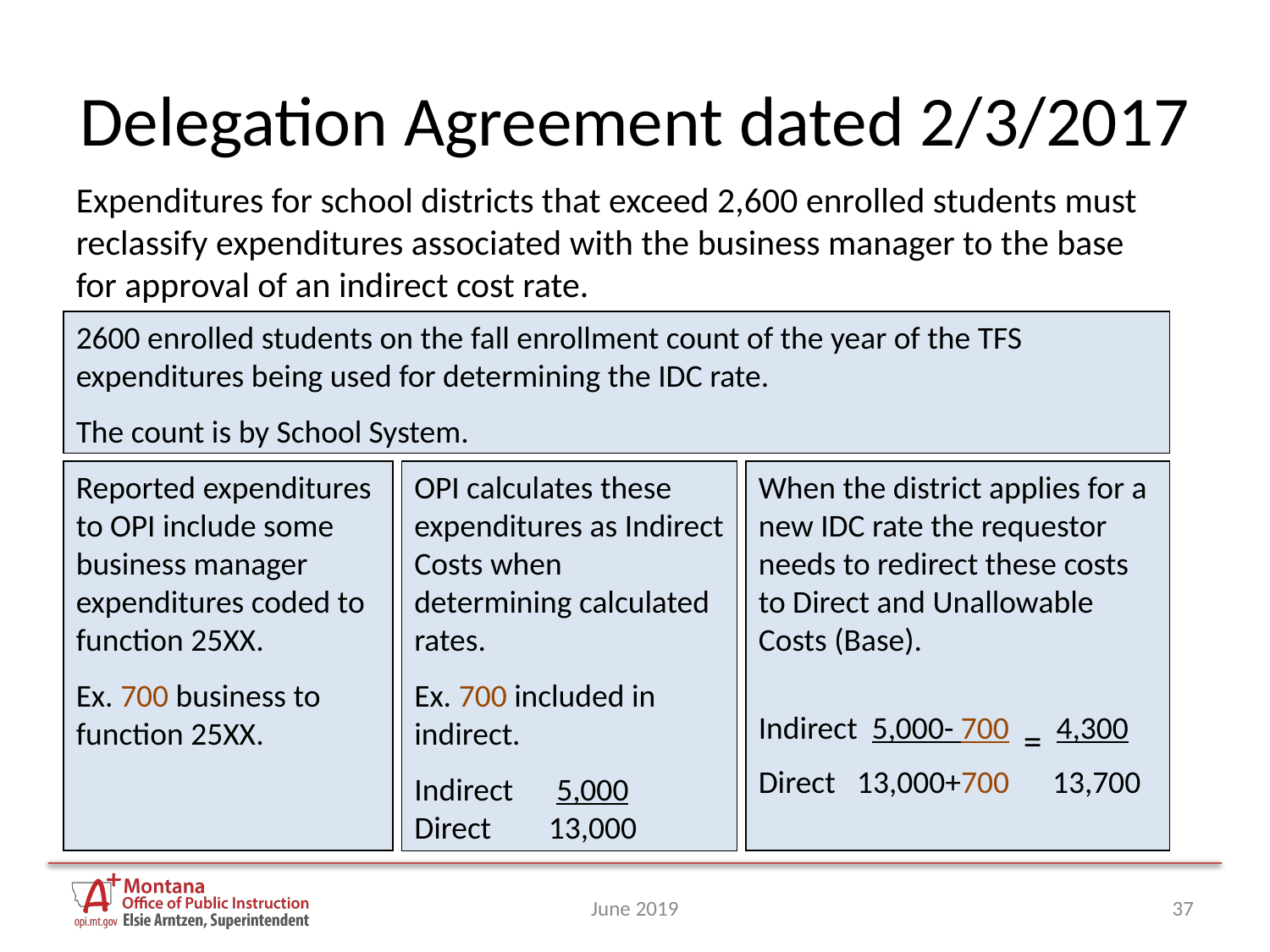

# Delegation Agreement dated 2/3/2017
Expenditures for school districts that exceed 2,600 enrolled students must reclassify expenditures associated with the business manager to the base for approval of an indirect cost rate.
2600 enrolled students on the fall enrollment count of the year of the TFS expenditures being used for determining the IDC rate.
The count is by School System.
Reported expenditures to OPI include some  business manager expenditures coded to function 25XX.
Ex. 700 business to function 25XX.
OPI calculates these expenditures as Indirect Costs when determining calculated rates.
Ex. 700 included in indirect.
Indirect      5,000
Direct	 13,000
When the district applies for a new IDC rate the requestor needs to redirect these costs to Direct and Unallowable Costs (Base).
Indirect  5,000- 700  =  4,300
Direct   13,000+700      13,700

June 2019
37